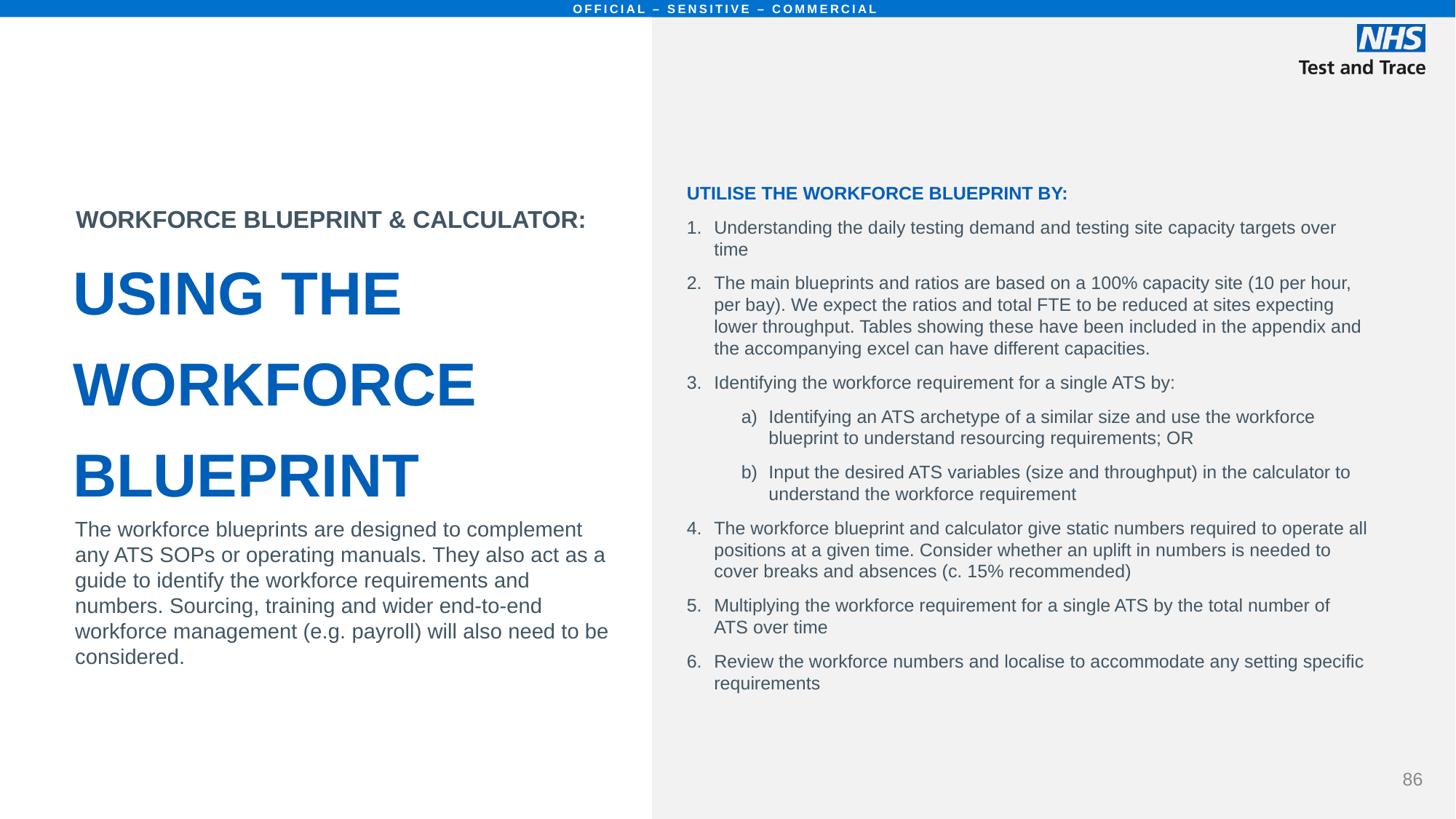

# USING THE WORKFORCE BLUEPRINT
UTILISE THE WORKFORCE BLUEPRINT BY:
Understanding the daily testing demand and testing site capacity targets over time
The main blueprints and ratios are based on a 100% capacity site (10 per hour, per bay). We expect the ratios and total FTE to be reduced at sites expecting  lower throughput. Tables showing these have been included in the appendix and the accompanying excel can have different capacities.
Identifying the workforce requirement for a single ATS by:
Identifying an ATS archetype of a similar size and use the workforce blueprint to understand resourcing requirements; OR
Input the desired ATS variables (size and throughput) in the calculator to understand the workforce requirement
The workforce blueprint and calculator give static numbers required to operate all positions at a given time. Consider whether an uplift in numbers is needed to cover breaks and absences (c. 15% recommended)
Multiplying the workforce requirement for a single ATS by the total number of ATS over time
Review the workforce numbers and localise to accommodate any setting specific requirements
WORKFORCE BLUEPRINT & CALCULATOR:
The workforce blueprints are designed to complement any ATS SOPs or operating manuals. They also act as a guide to identify the workforce requirements and numbers. Sourcing, training and wider end-to-end workforce management (e.g. payroll) will also need to be considered.